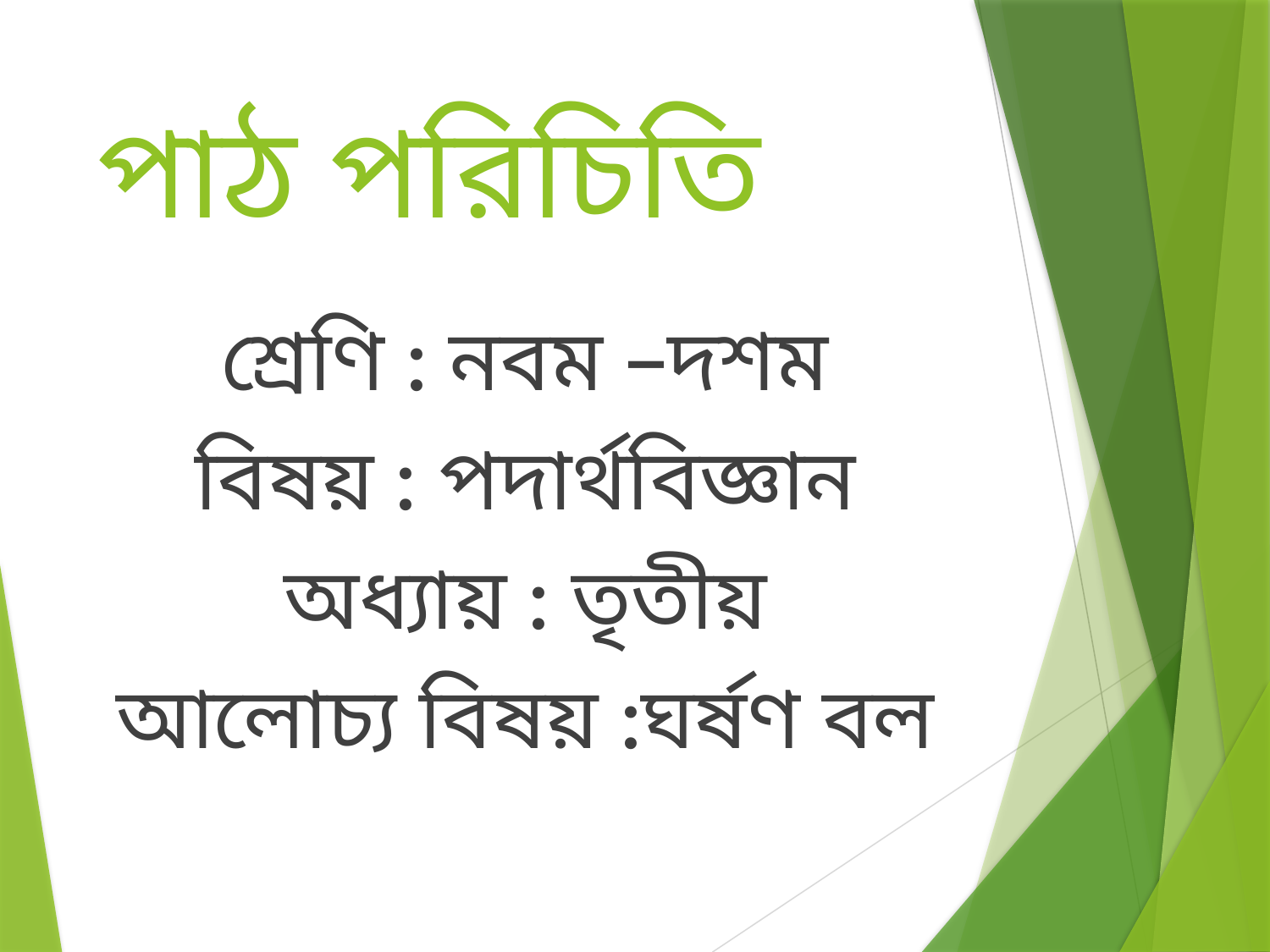

# পাঠ পরিচিতি
শ্রেণি : নবম –দশম
বিষয় : পদার্থবিজ্ঞান
অধ্যায় : তৃতীয়
আলোচ্য বিষয় :ঘর্ষণ বল